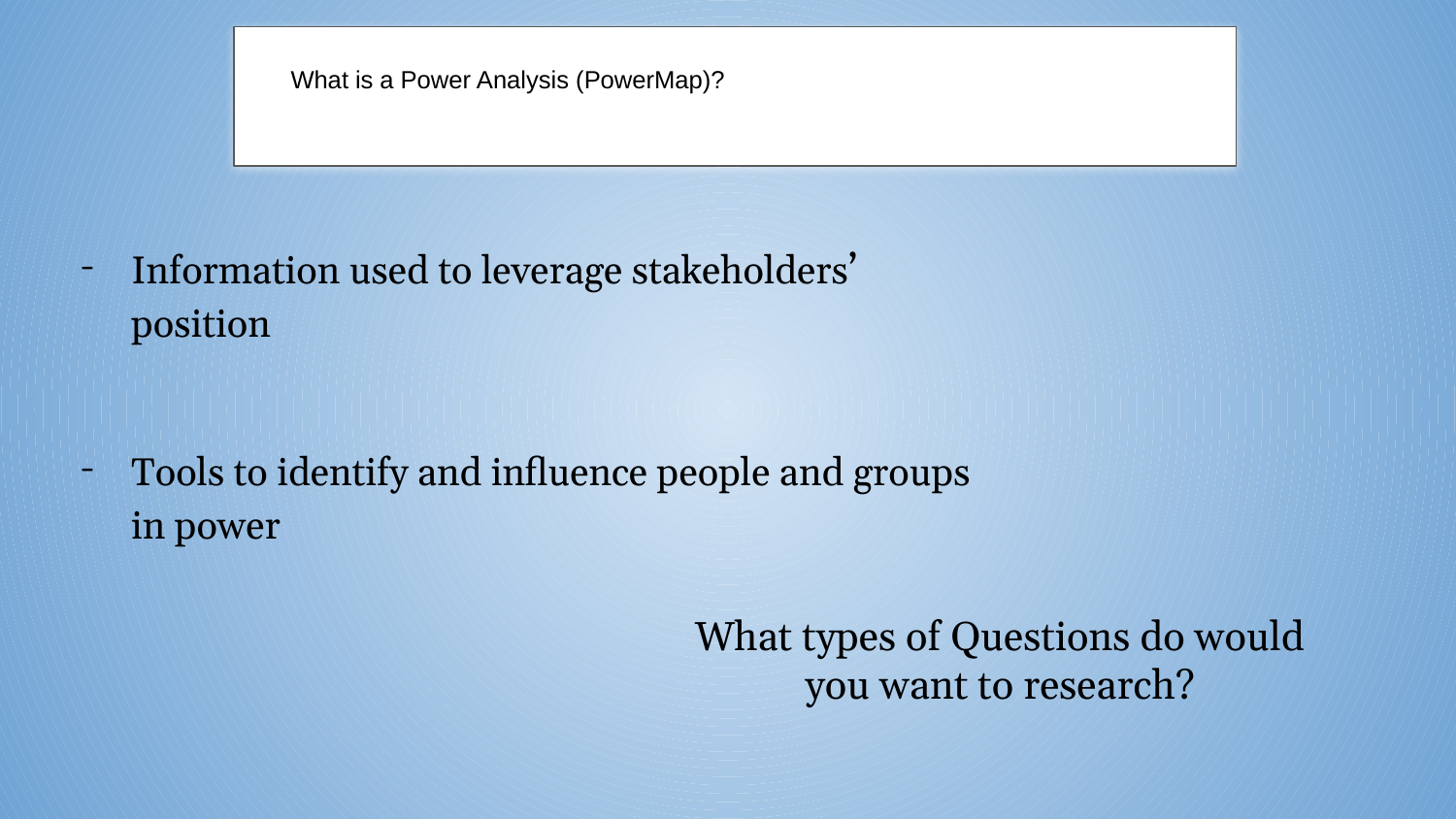

# What is a Power Analysis (PowerMap)?
Information used to leverage stakeholders’ position

Tools to identify and influence people and groups in power
What types of Questions do would you want to research?